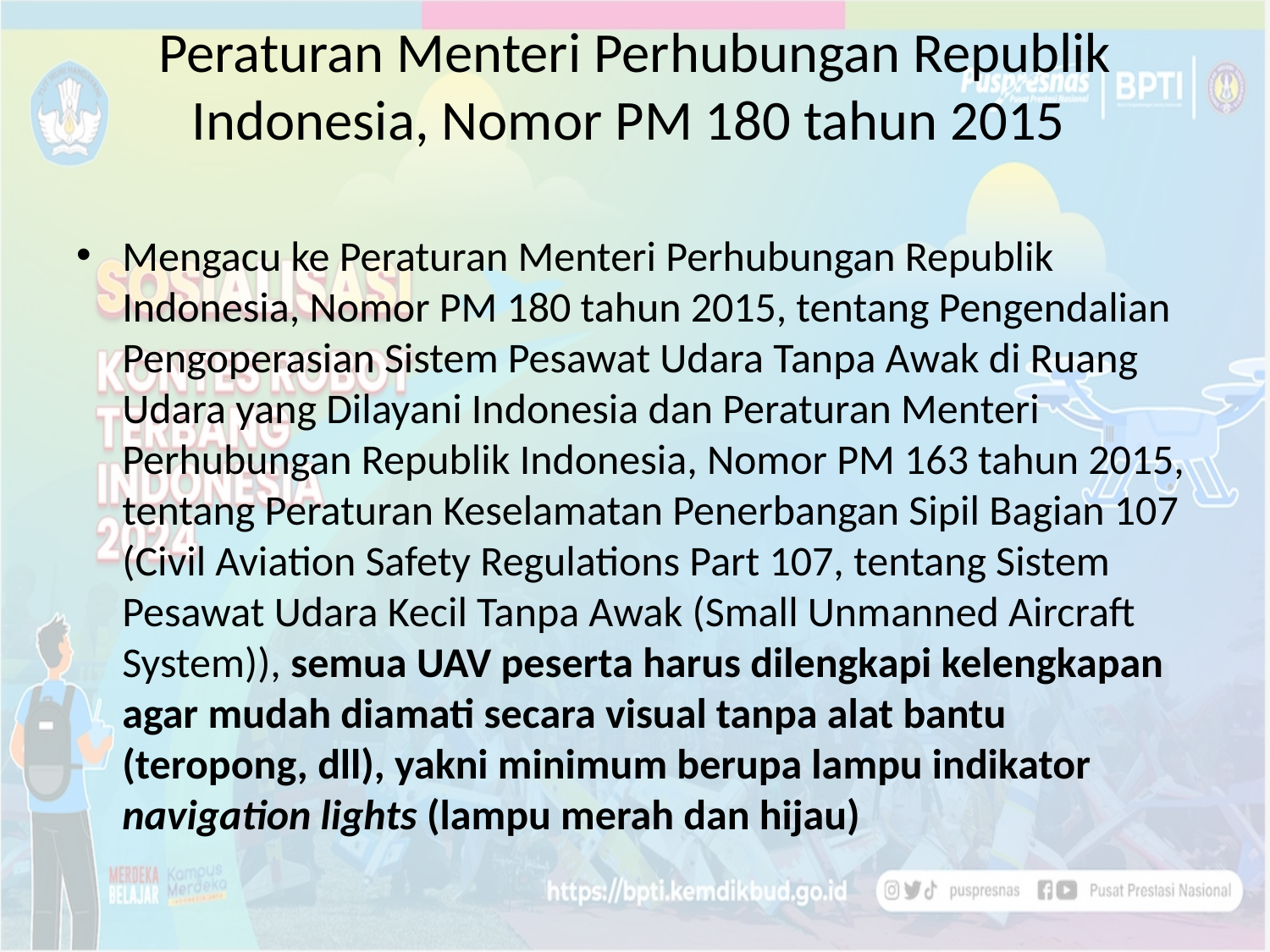

# Peraturan Menteri Perhubungan Republik Indonesia, Nomor PM 180 tahun 2015
Mengacu ke Peraturan Menteri Perhubungan Republik Indonesia, Nomor PM 180 tahun 2015, tentang Pengendalian Pengoperasian Sistem Pesawat Udara Tanpa Awak di Ruang Udara yang Dilayani Indonesia dan Peraturan Menteri Perhubungan Republik Indonesia, Nomor PM 163 tahun 2015, tentang Peraturan Keselamatan Penerbangan Sipil Bagian 107 (Civil Aviation Safety Regulations Part 107, tentang Sistem Pesawat Udara Kecil Tanpa Awak (Small Unmanned Aircraft System)), semua UAV peserta harus dilengkapi kelengkapan agar mudah diamati secara visual tanpa alat bantu (teropong, dll), yakni minimum berupa lampu indikator navigation lights (lampu merah dan hijau)